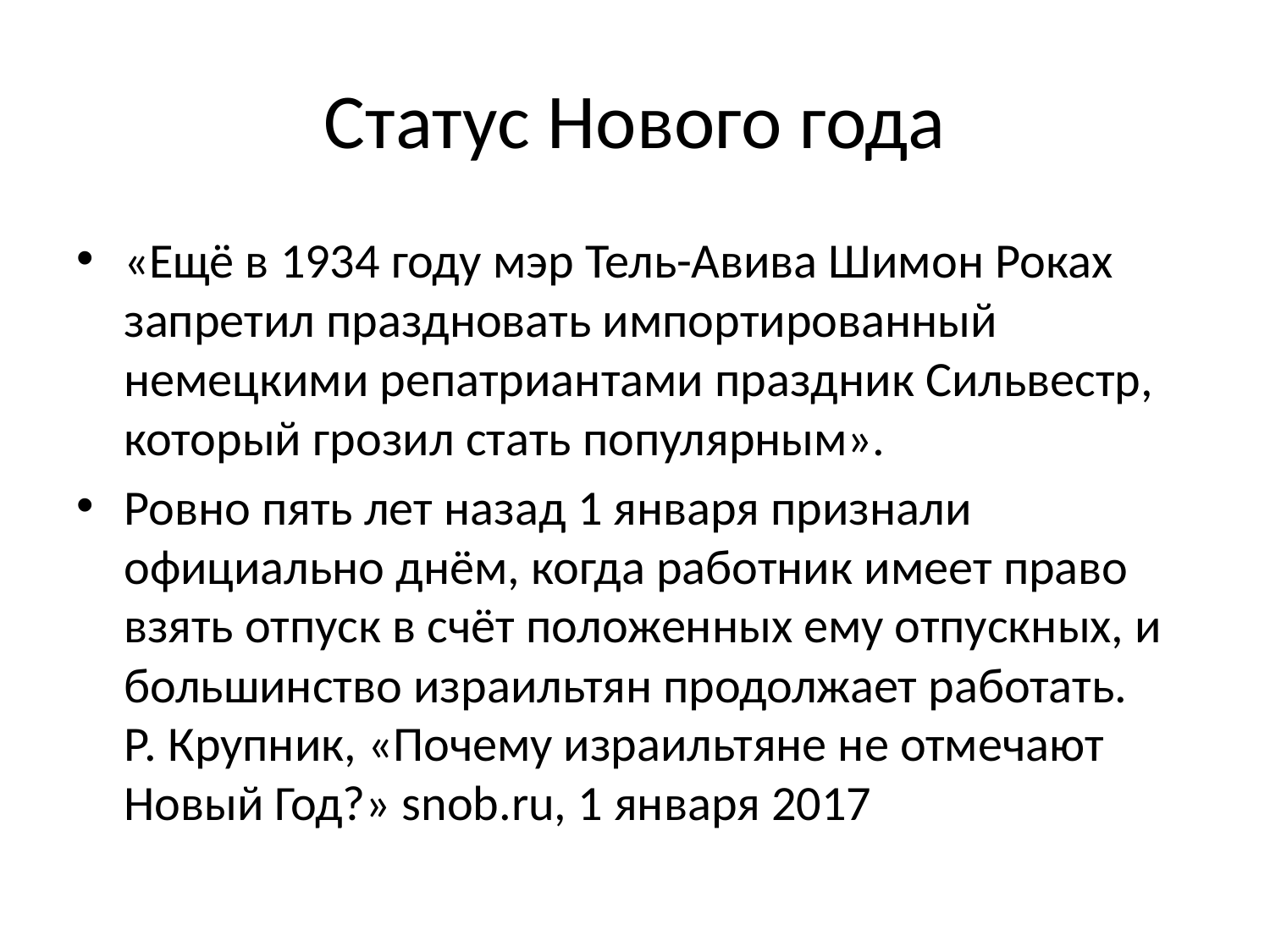

# Статус Нового года
«Ещё в 1934 году мэр Тель-Авива Шимон Роках запретил праздновать импортированный немецкими репатриантами праздник Сильвестр, который грозил стать популярным».
Ровно пять лет назад 1 января признали официально днём, когда работник имеет право взять отпуск в счёт положенных ему отпускных, и большинство израильтян продолжает работать.
Р. Крупник, «Почему израильтяне не отмечают Новый Год?» snob.ru, 1 января 2017